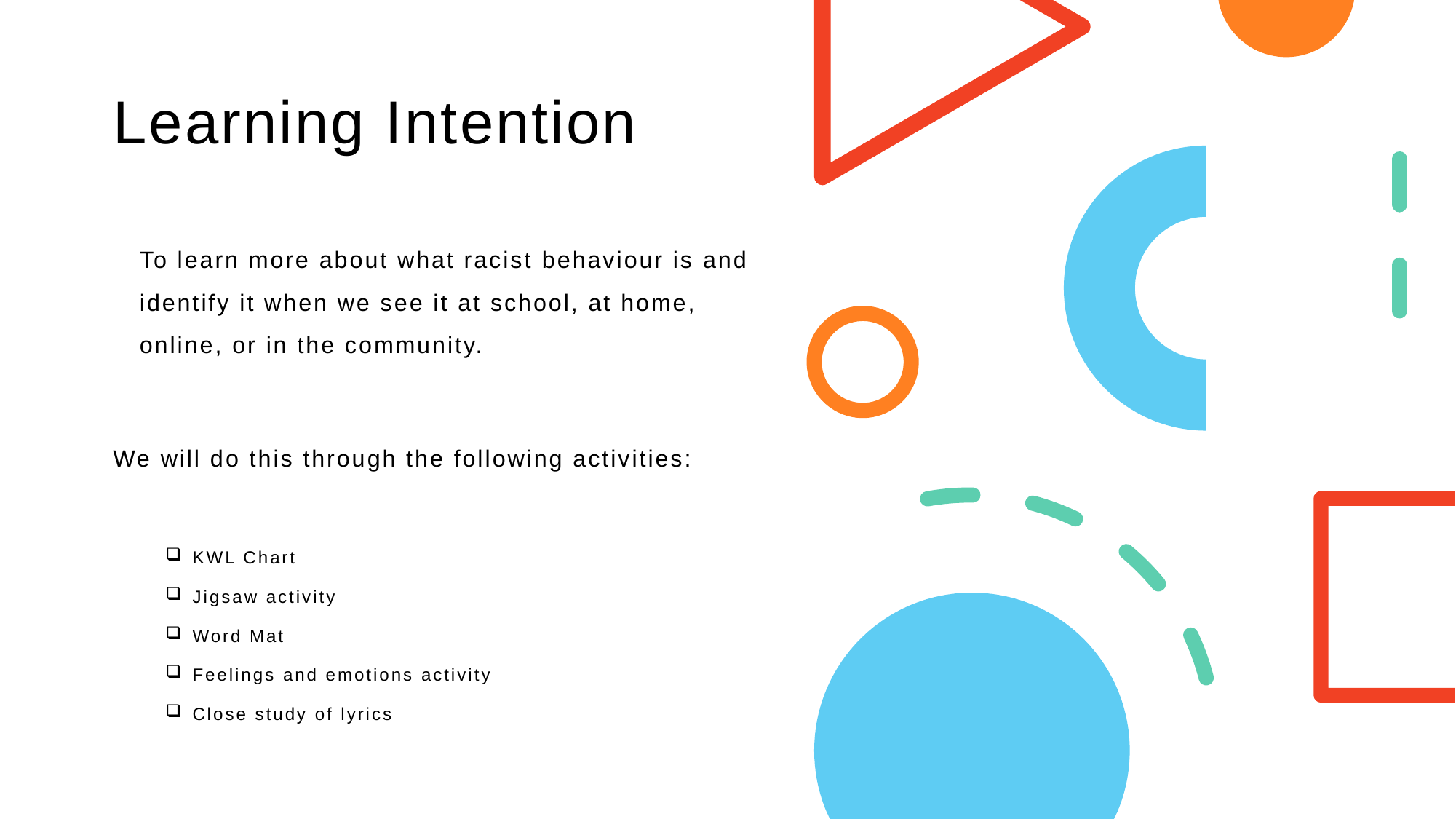

# Learning Intention

To learn more about what racist behaviour is and identify it when we see it at school, at home, online, or in the community.

We will do this through the following activities:

KWL Chart
Jigsaw activity
Word Mat
Feelings and emotions activity
Close study of lyrics